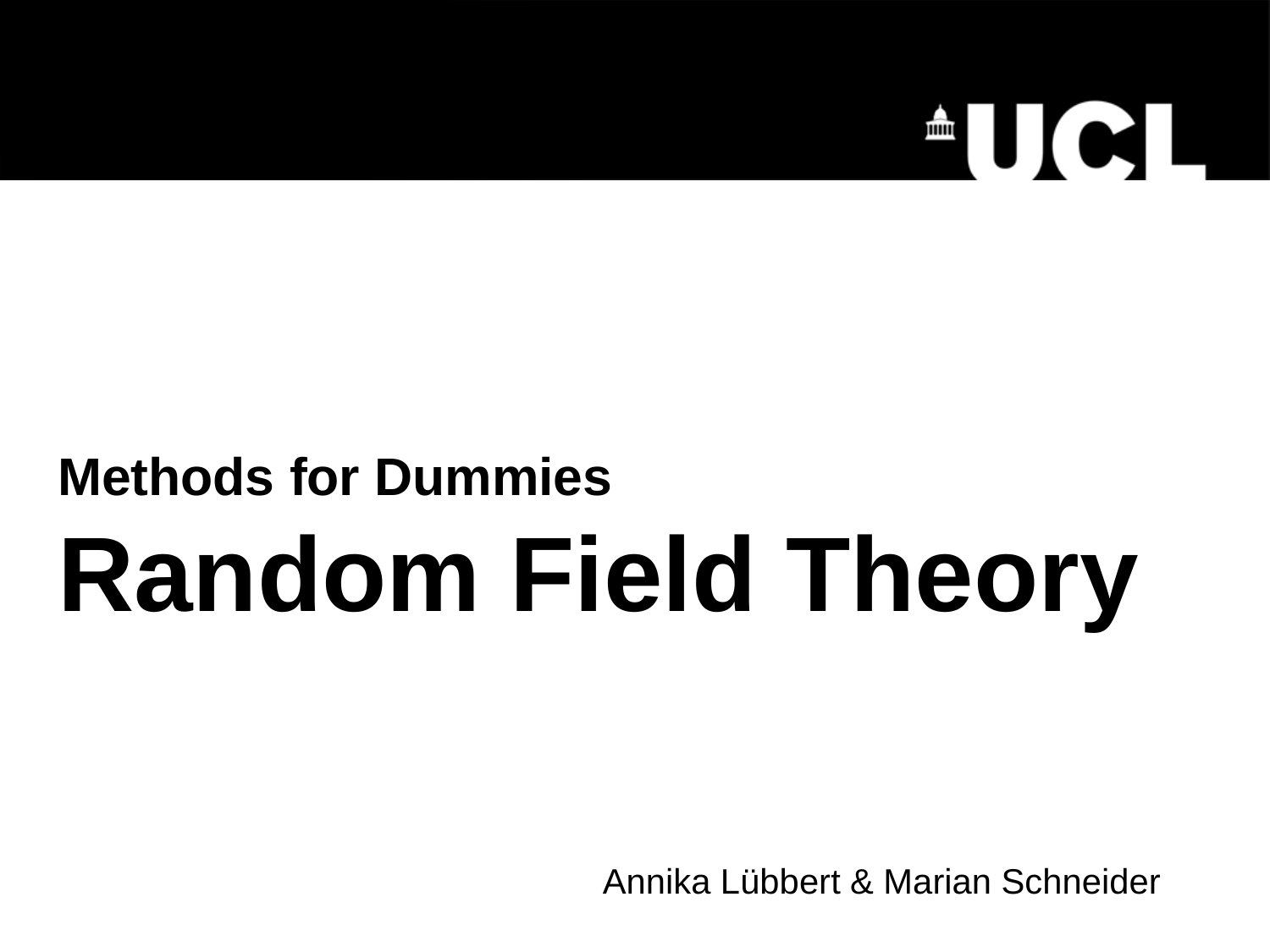

# Methods for Dummies Random Field Theory
Annika Lübbert & Marian Schneider